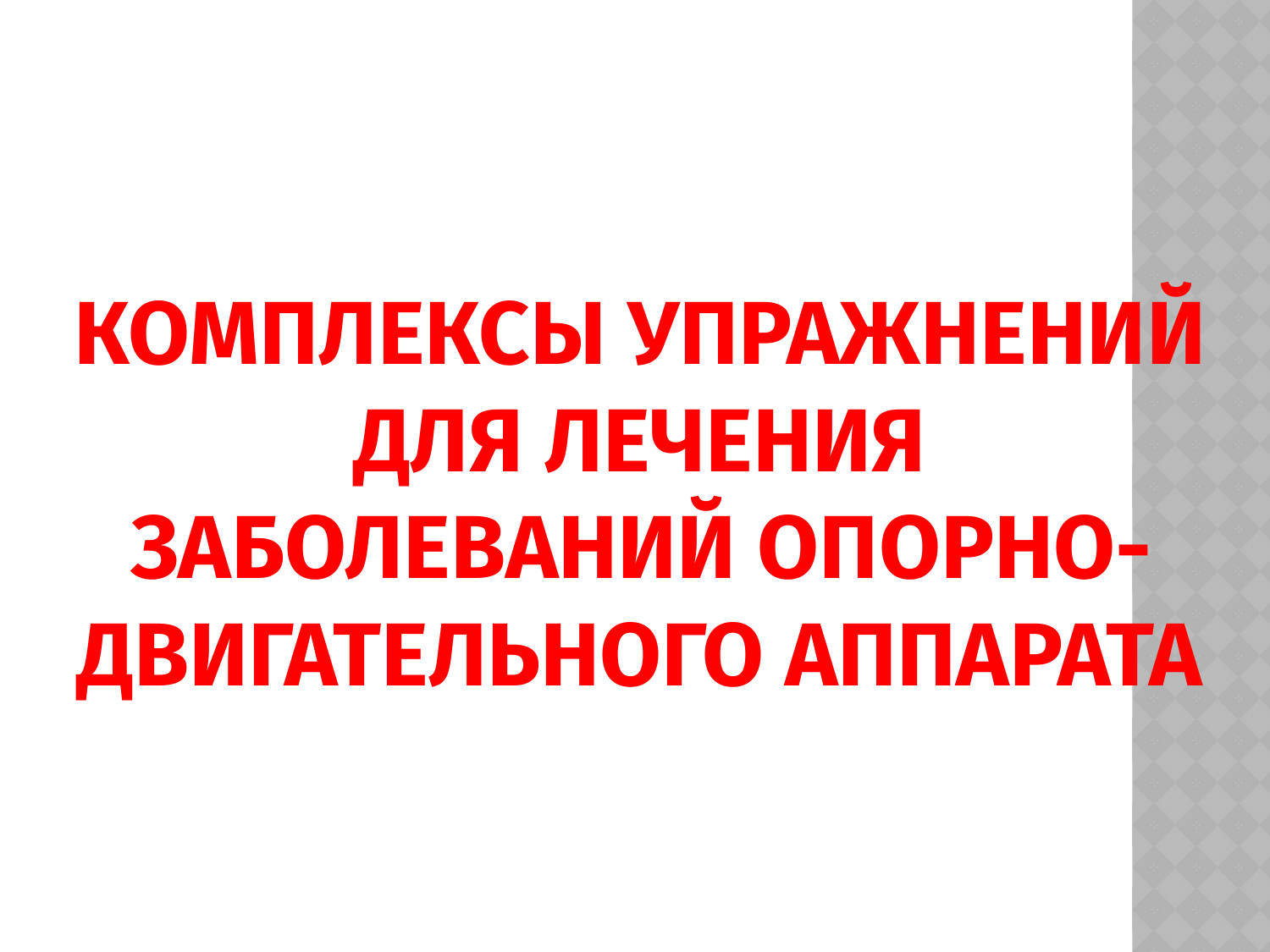

# Комплексы упражнений для лечения заболеваний опорно-двигательного аппарата